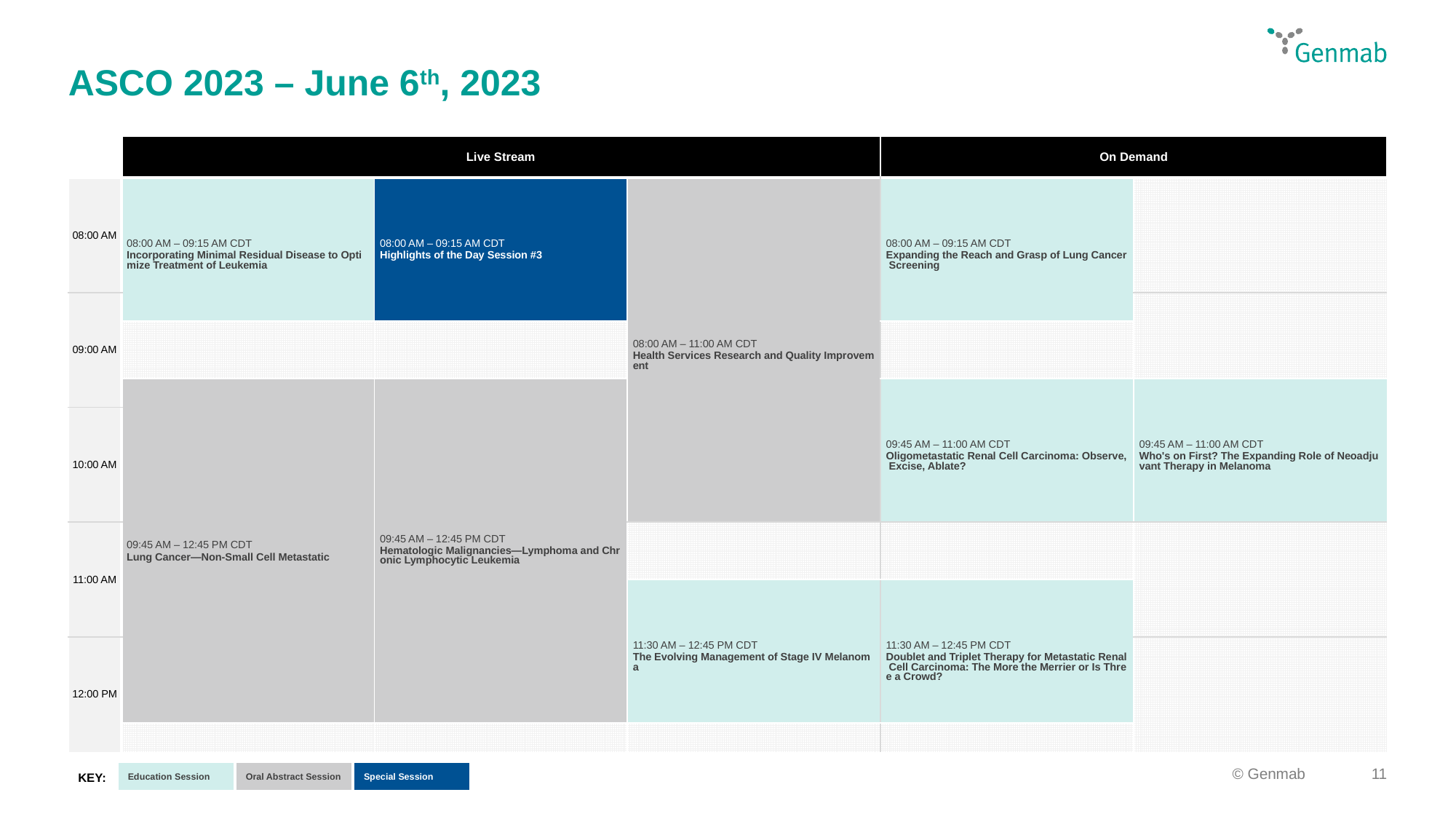

ASCO 2023 – June 6th, 2023
|  | Live Stream |  |  | On Demand |  |
| --- | --- | --- | --- | --- | --- |
| 08:00 AM | 08:00 AM – 09:15 AM CDT Incorporating Minimal Residual Disease to Optimize Treatment of Leukemia | 08:00 AM – 09:15 AM CDT Highlights of the Day Session #3 | 08:00 AM – 11:00 AM CDT Health Services Research and Quality Improvement | 08:00 AM – 09:15 AM CDT Expanding the Reach and Grasp of Lung Cancer Screening |  |
| 09:00 AM |  |  |  |  |  |
|  |  |  |  |  |  |
|  | 09:45 AM – 12:45 PM CDT Lung Cancer—Non-Small Cell Metastatic | 09:45 AM – 12:45 PM CDT Hematologic Malignancies—Lymphoma and Chronic Lymphocytic Leukemia |  | 09:45 AM – 11:00 AM CDT Oligometastatic Renal Cell Carcinoma: Observe, Excise, Ablate? | 09:45 AM – 11:00 AM CDT Who's on First? The Expanding Role of Neoadjuvant Therapy in Melanoma |
| 10:00 AM |  |  |  |  |  |
| 11:00 AM |  |  |  |  |  |
|  |  |  | 11:30 AM – 12:45 PM CDT The Evolving Management of Stage IV Melanoma | 11:30 AM – 12:45 PM CDT Doublet and Triplet Therapy for Metastatic Renal Cell Carcinoma: The More the Merrier or Is Three a Crowd? |  |
| 12:00 PM |  |  |  |  |  |
|  |  |  |  |  |  |
| Education Session | Oral Abstract Session | Special Session |
| --- | --- | --- |
KEY: